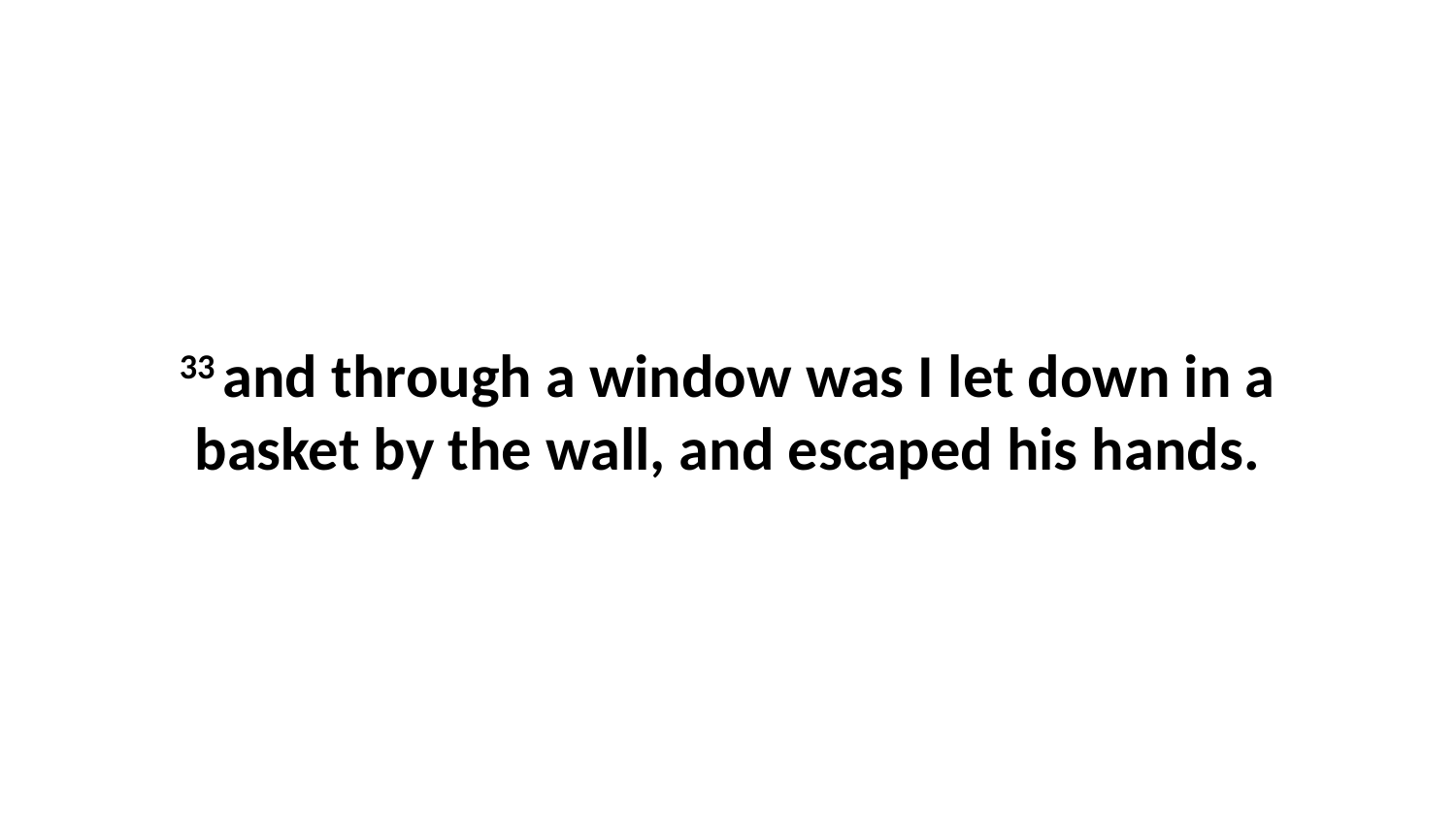

33 and through a window was I let down in a basket by the wall, and escaped his hands.